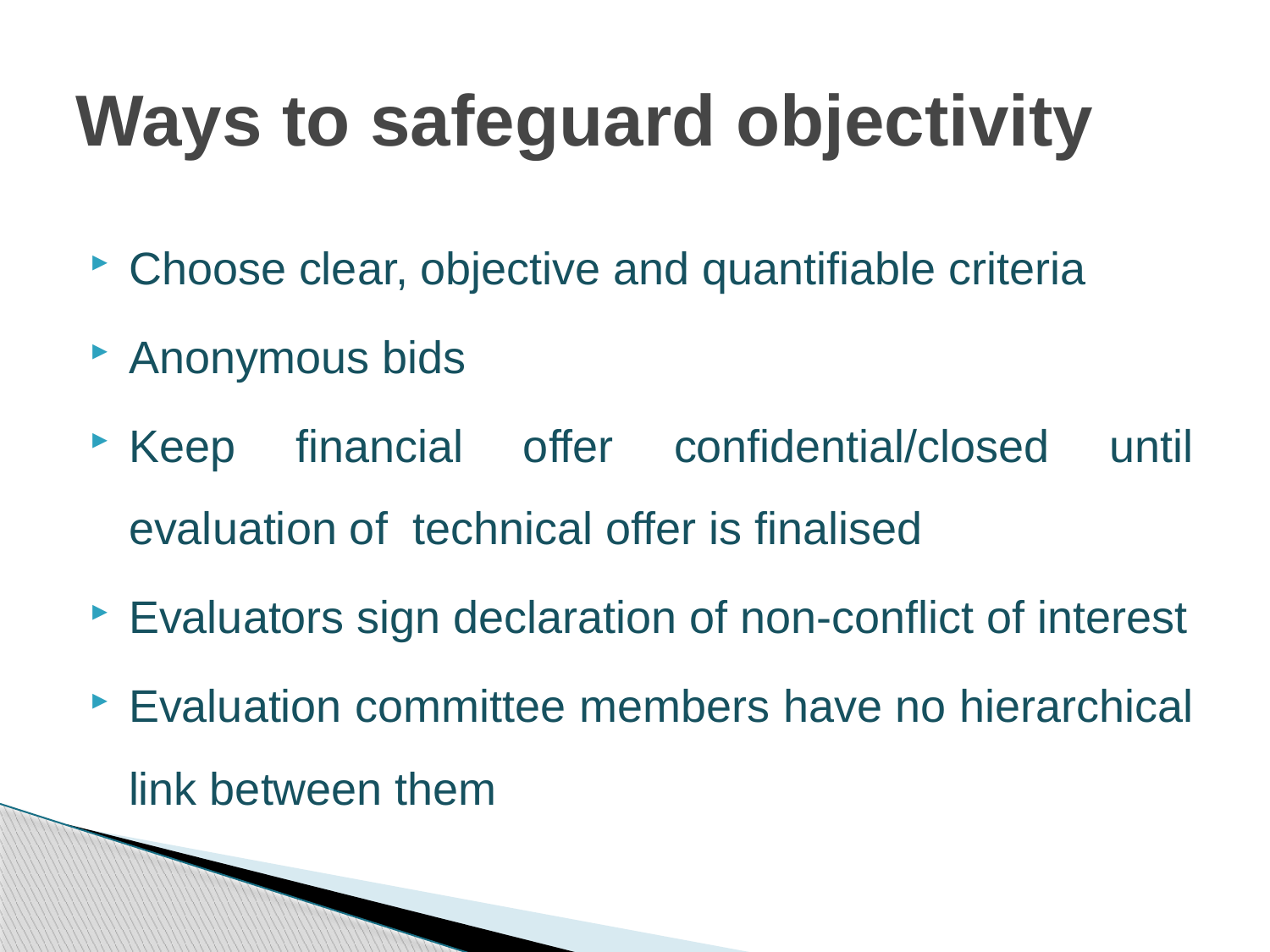

# Ways to safeguard objectivity
Choose clear, objective and quantifiable criteria
Anonymous bids
Keep financial offer confidential/closed until evaluation of  technical offer is finalised
Evaluators sign declaration of non-conflict of interest
Evaluation committee members have no hierarchical link between them